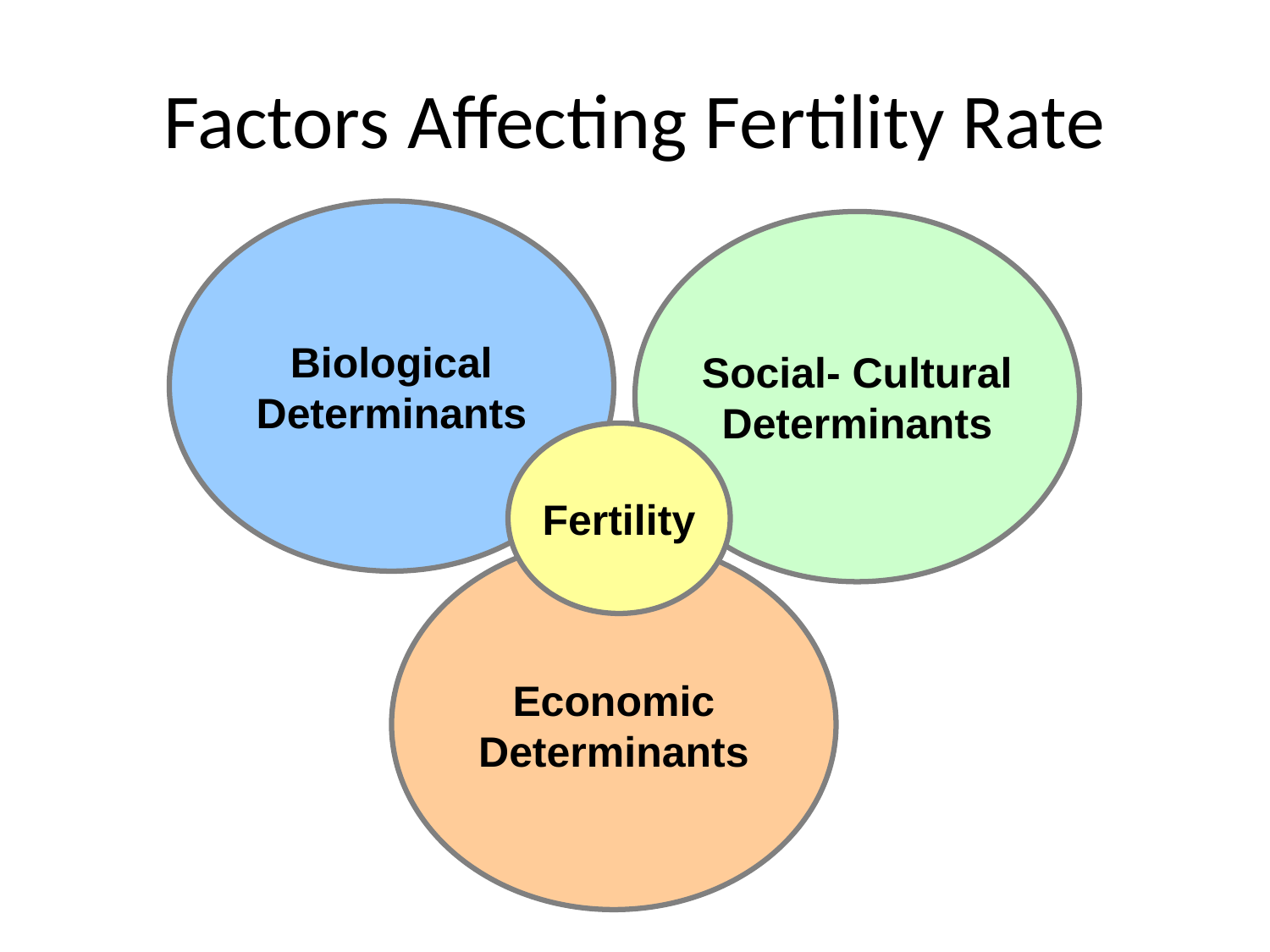

# Factors Affecting Fertility Rate
Biological
Determinants
Social- Cultural
Determinants
Fertility
Economic
Determinants